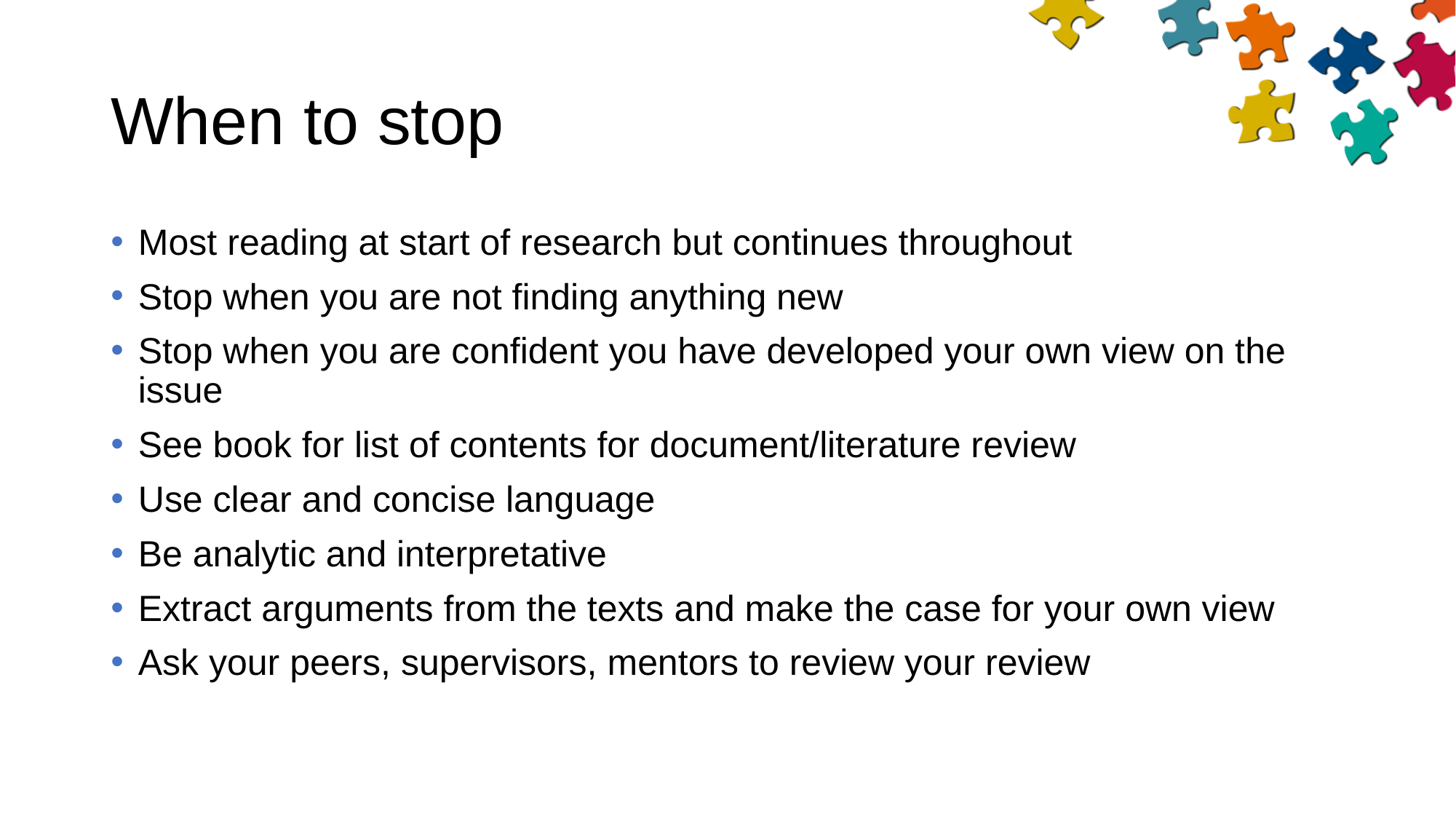

# When to stop
Most reading at start of research but continues throughout
Stop when you are not finding anything new
Stop when you are confident you have developed your own view on the issue
See book for list of contents for document/literature review
Use clear and concise language
Be analytic and interpretative
Extract arguments from the texts and make the case for your own view
Ask your peers, supervisors, mentors to review your review